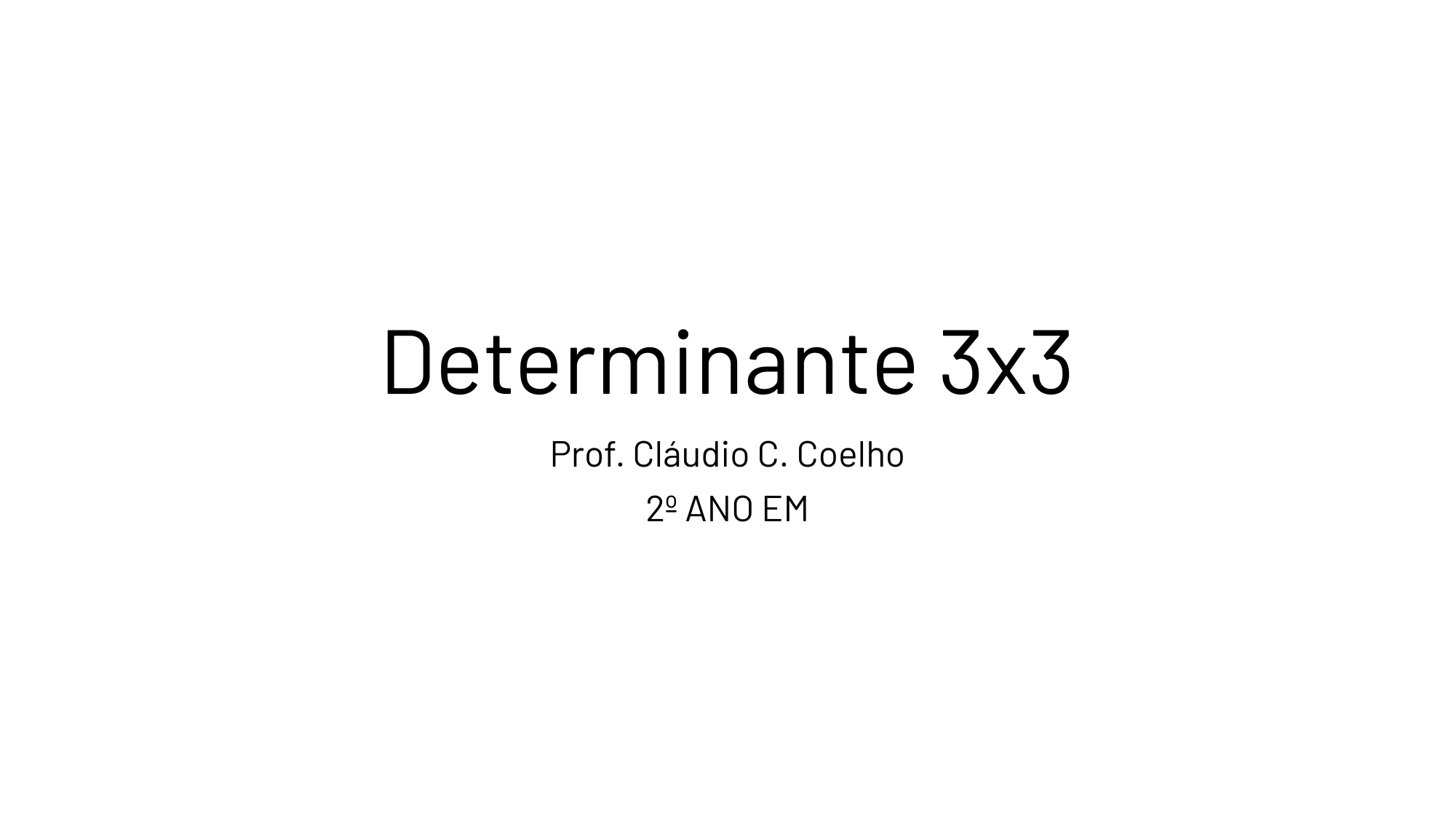

# Determinante 3x3
Prof. Cláudio C. Coelho
2º ANO EM